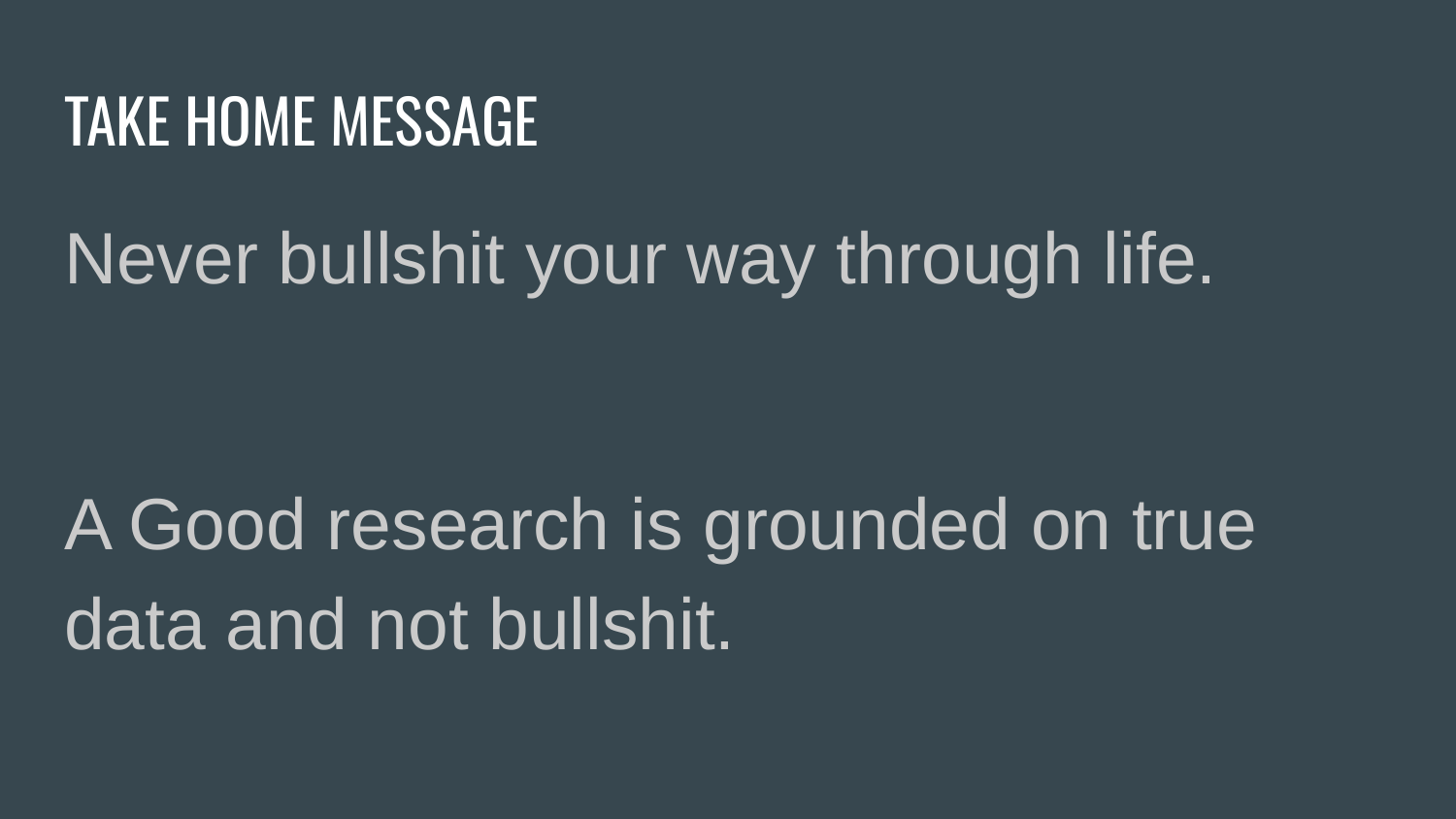

# TAKE HOME MESSAGE
Never bullshit your way through life.

A Good research is grounded on true data and not bullshit.